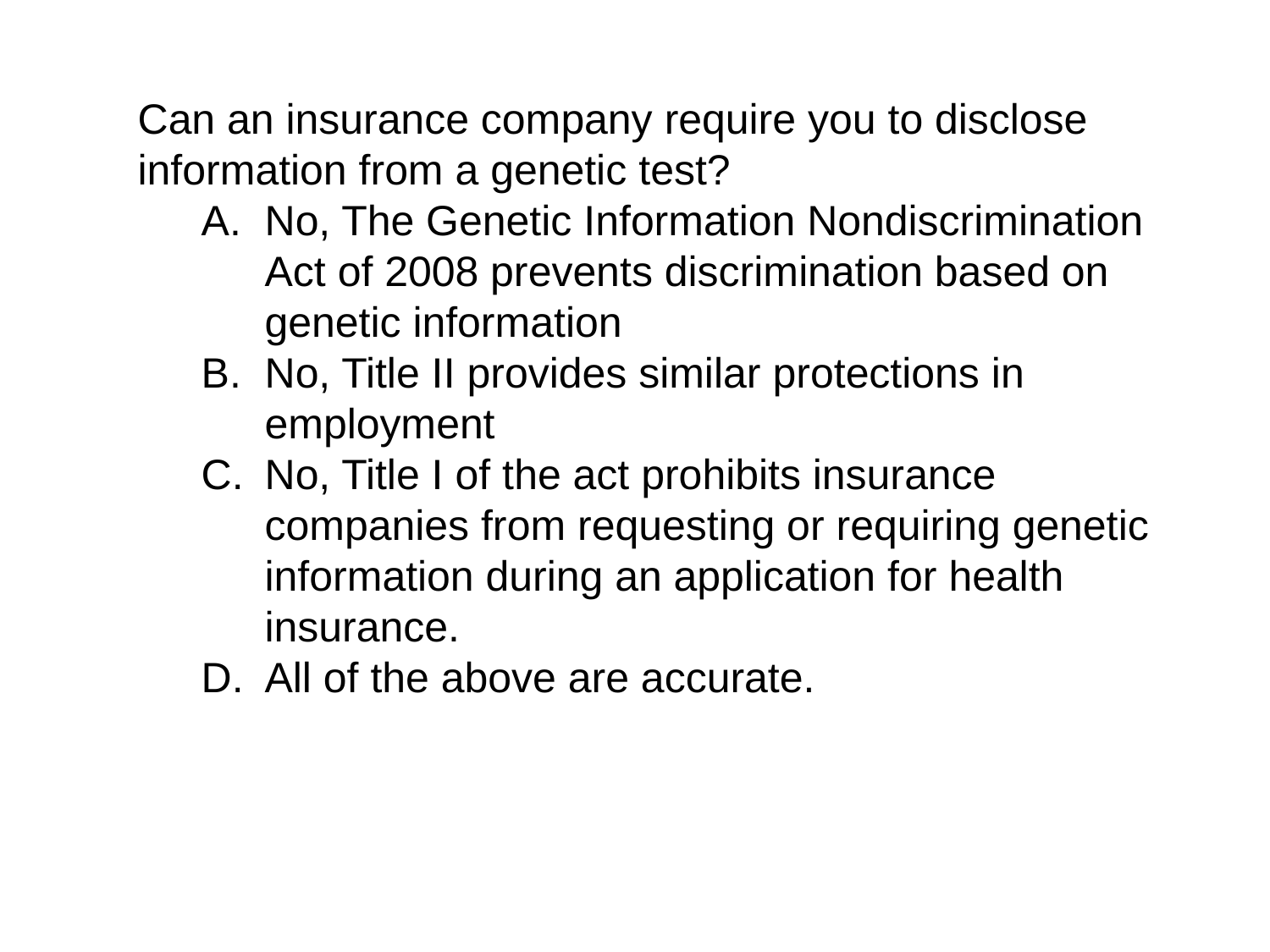

Can an insurance company require you to disclose information from a genetic test?
No, The Genetic Information Nondiscrimination Act of 2008 prevents discrimination based on genetic information
No, Title II provides similar protections in employment
No, Title I of the act prohibits insurance companies from requesting or requiring genetic information during an application for health insurance.
All of the above are accurate.